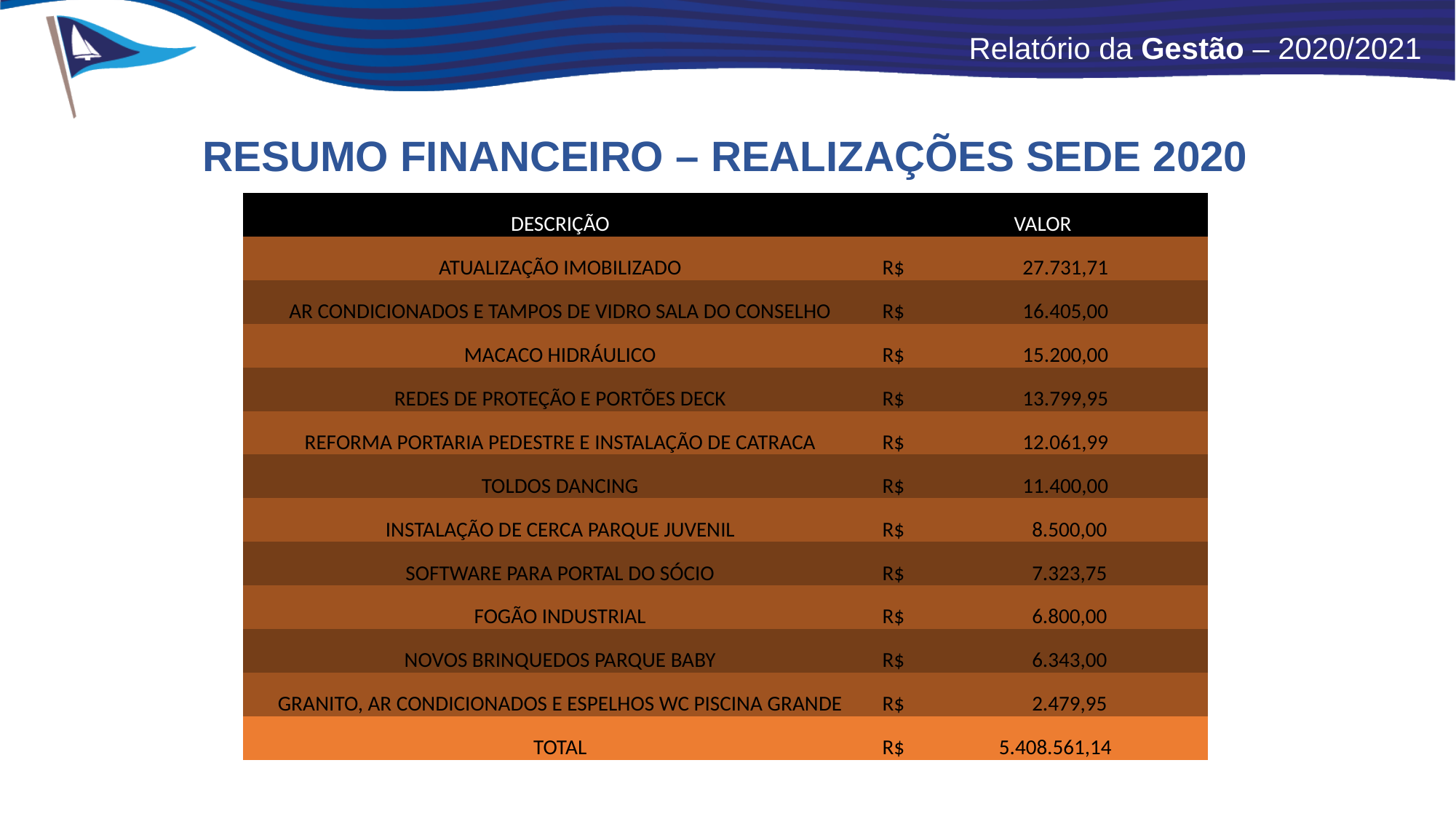

Relatório da Gestão – 2020/2021
RESUMO FINANCEIRO – REALIZAÇÕES SEDE 2020
| DESCRIÇÃO | VALOR |
| --- | --- |
| ATUALIZAÇÃO IMOBILIZADO | R$ 27.731,71 |
| AR CONDICIONADOS E TAMPOS DE VIDRO SALA DO CONSELHO | R$ 16.405,00 |
| MACACO HIDRÁULICO | R$ 15.200,00 |
| REDES DE PROTEÇÃO E PORTÕES DECK | R$ 13.799,95 |
| REFORMA PORTARIA PEDESTRE E INSTALAÇÃO DE CATRACA | R$ 12.061,99 |
| TOLDOS DANCING | R$ 11.400,00 |
| INSTALAÇÃO DE CERCA PARQUE JUVENIL | R$ 8.500,00 |
| SOFTWARE PARA PORTAL DO SÓCIO | R$ 7.323,75 |
| FOGÃO INDUSTRIAL | R$ 6.800,00 |
| NOVOS BRINQUEDOS PARQUE BABY | R$ 6.343,00 |
| GRANITO, AR CONDICIONADOS E ESPELHOS WC PISCINA GRANDE | R$ 2.479,95 |
| TOTAL | R$ 5.408.561,14 |